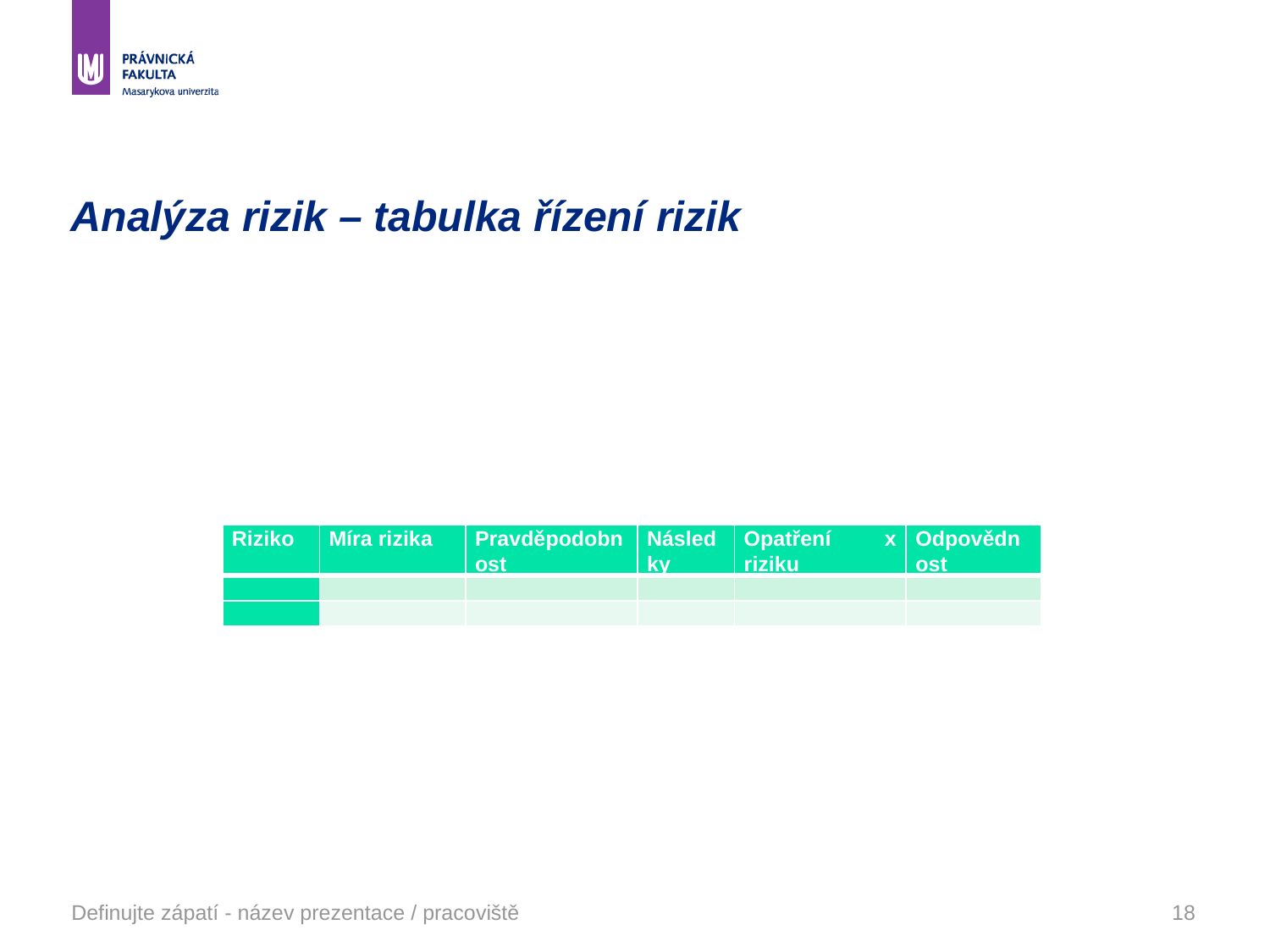

# Analýza rizik – tabulka řízení rizik
| Riziko | Míra rizika | Pravděpodobnost | Následky | Opatření x riziku | Odpovědnost |
| --- | --- | --- | --- | --- | --- |
|  |  |  |  |  |  |
|  |  |  |  |  |  |
Definujte zápatí - název prezentace / pracoviště
18